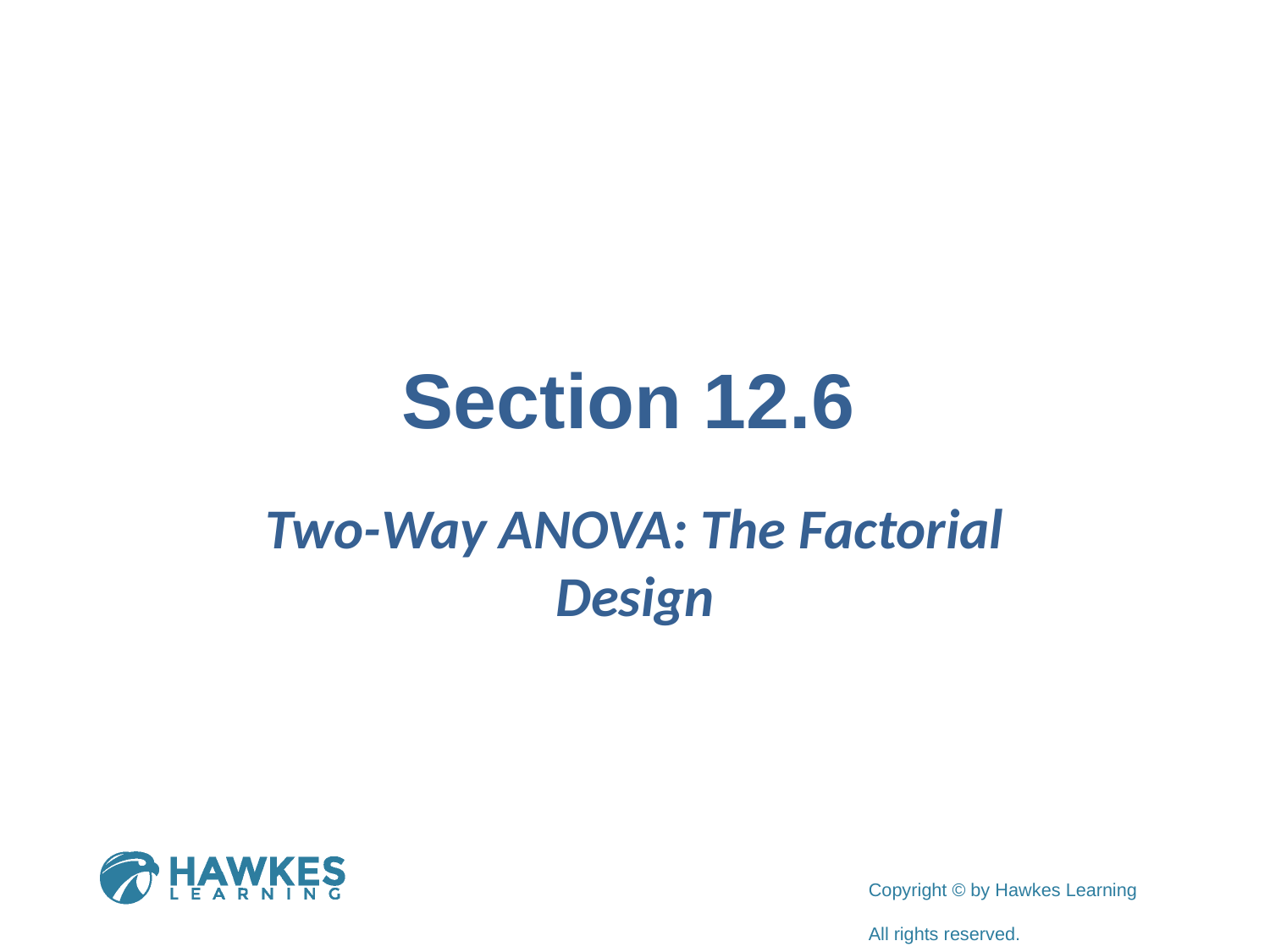

# Section 12.6
Two-Way ANOVA: The Factorial Design